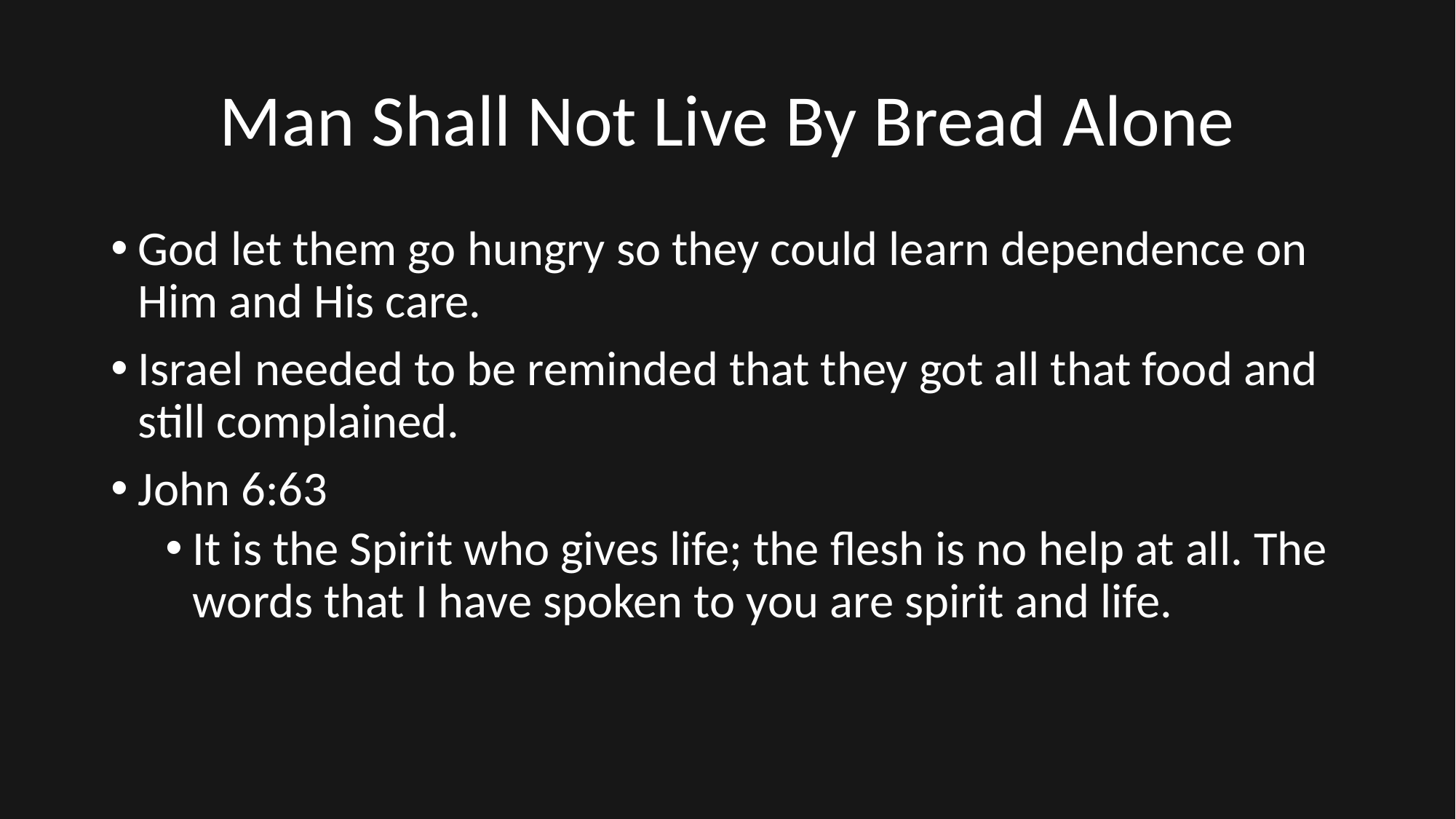

# Man Shall Not Live By Bread Alone
God let them go hungry so they could learn dependence on Him and His care.
Israel needed to be reminded that they got all that food and still complained.
John 6:63
It is the Spirit who gives life; the flesh is no help at all. The words that I have spoken to you are spirit and life.